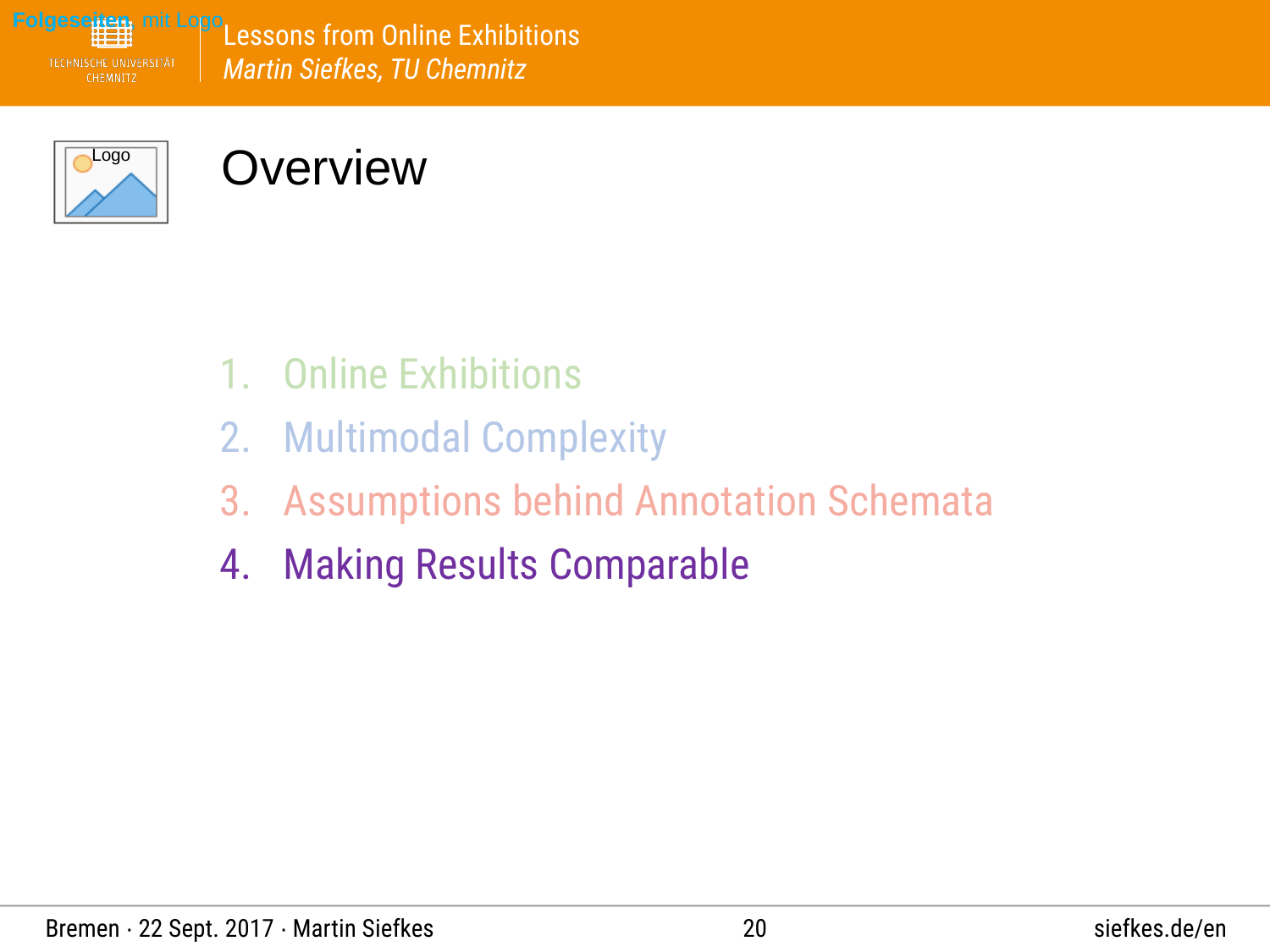

Folgeseiten, mit Logo
# Overview

Online Exhibitions
Multimodal Complexity
Assumptions behind Annotation Schemata
Making Results Comparable